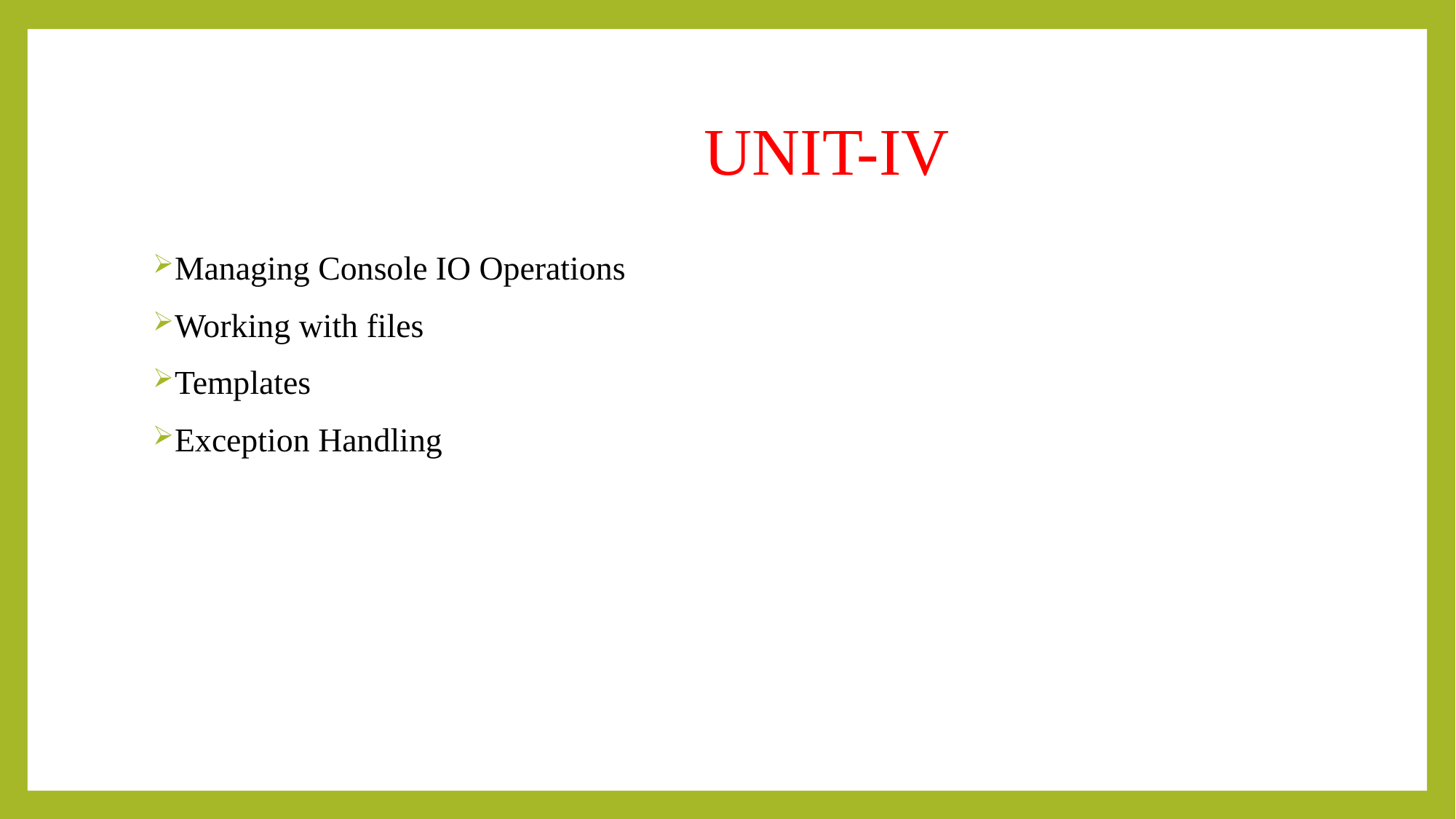

# UNIT-IV
Managing Console IO Operations
Working with files
Templates
Exception Handling